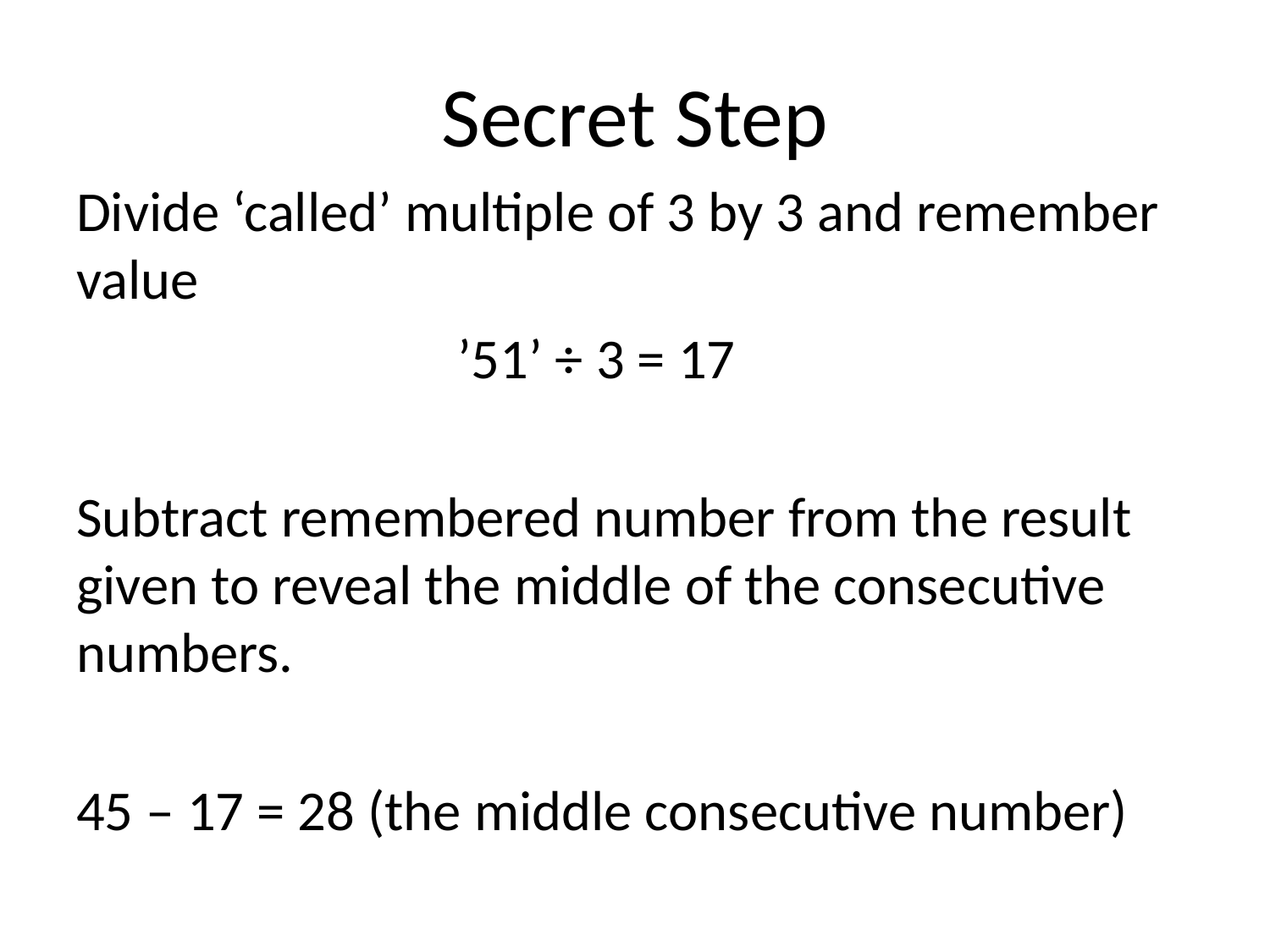

Secret Step
Divide ‘called’ multiple of 3 by 3 and remember value
                              ’51’ ÷ 3 = 17

Subtract remembered number from the result given to reveal the middle of the consecutive numbers.

45 ‒ 17 = 28 (the middle consecutive number)